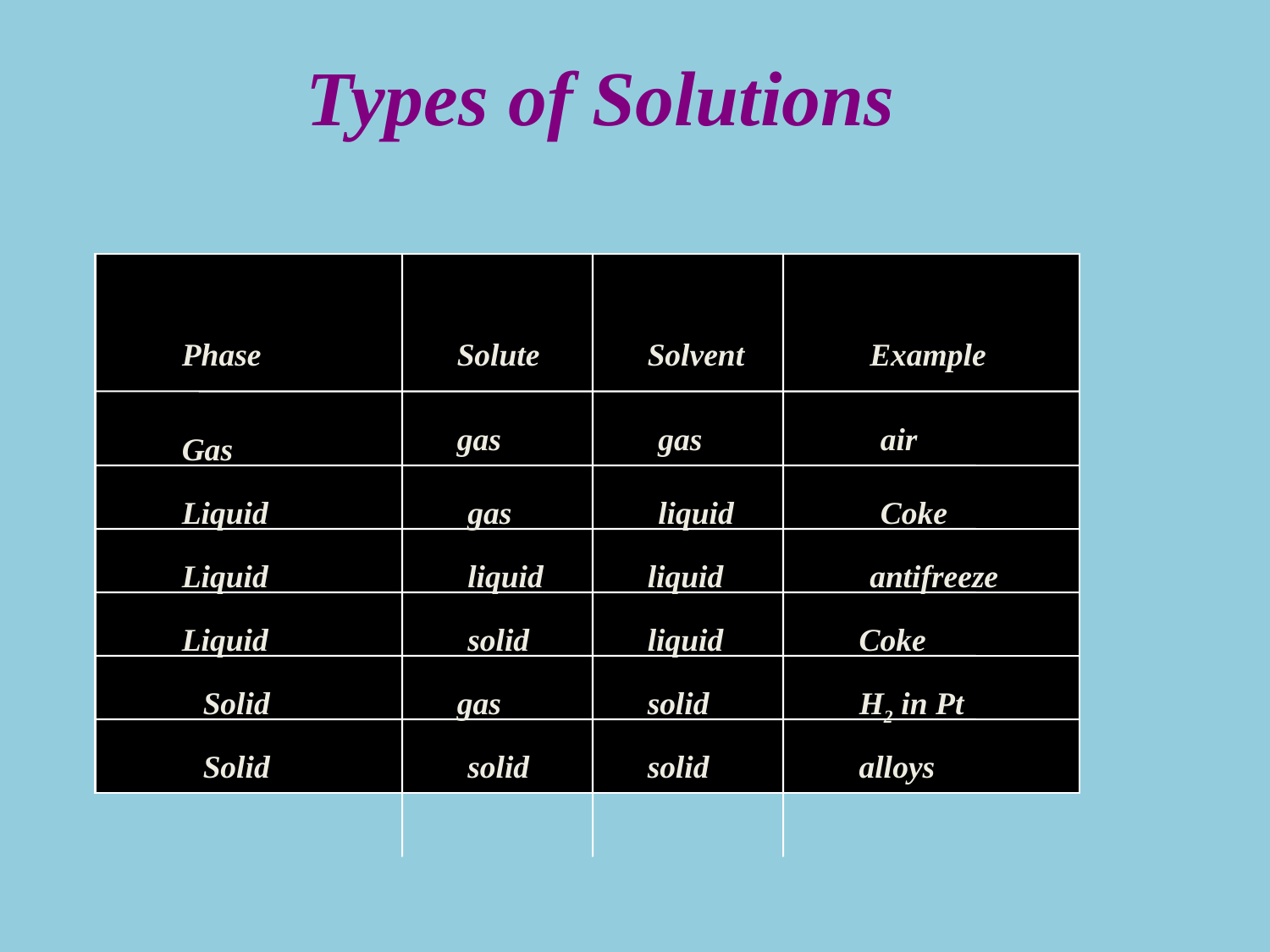

Types of Solutions

Phase
Solute
Solvent
Example
gas
gas
air
Gas
Liquid
gas
liquid
Coke
Liquid
liquid
liquid
antifreeze
Liquid
solid
liquid
Coke
Solid
gas
solid
H2 in Pt
Solid
solid
solid
alloys